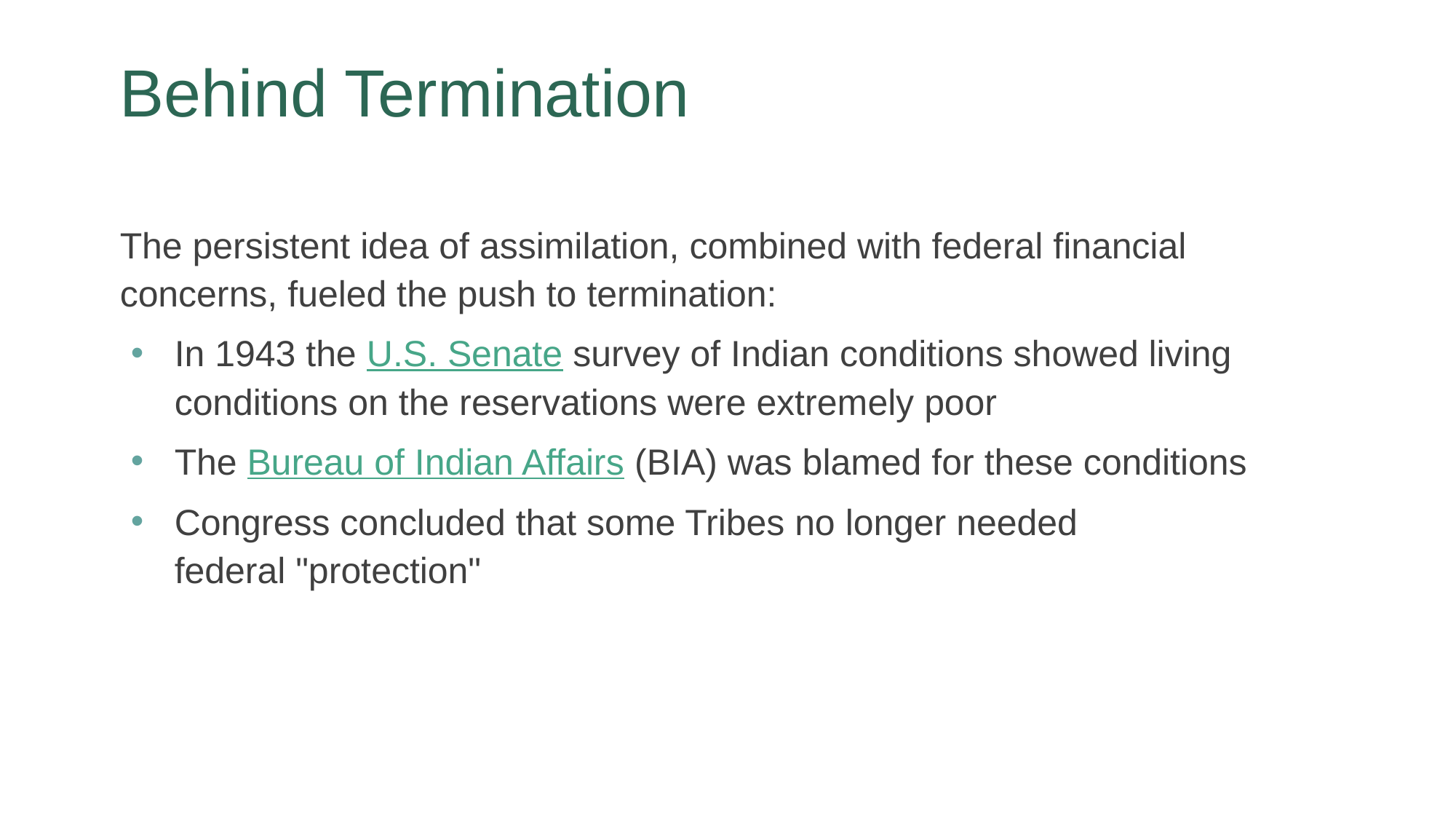

# Behind Termination
The persistent idea of assimilation, combined with federal financial concerns, fueled the push to termination:
In 1943 the U.S. Senate survey of Indian conditions showed living conditions on the reservations were extremely poor
The Bureau of Indian Affairs (BIA) was blamed for these conditions
Congress concluded that some Tribes no longer needed
federal "protection"